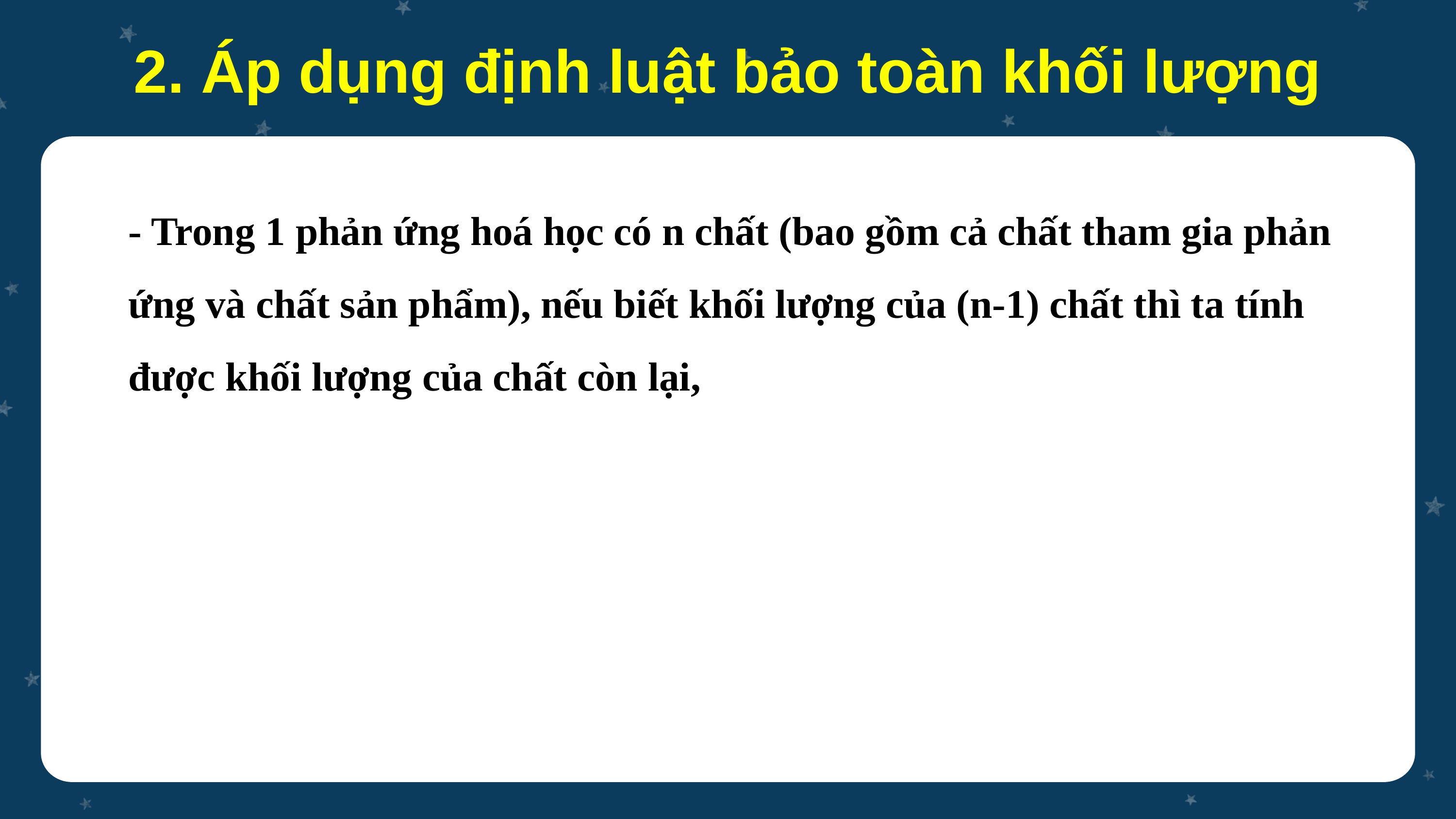

2. Áp dụng định luật bảo toàn khối lượng

- Trong 1 phản ứng hoá học có n chất (bao gồm cả chất tham gia phản ứng và chất sản phẩm), nếu biết khối lượng của (n-1) chất thì ta tính được khối lượng của chất còn lại,